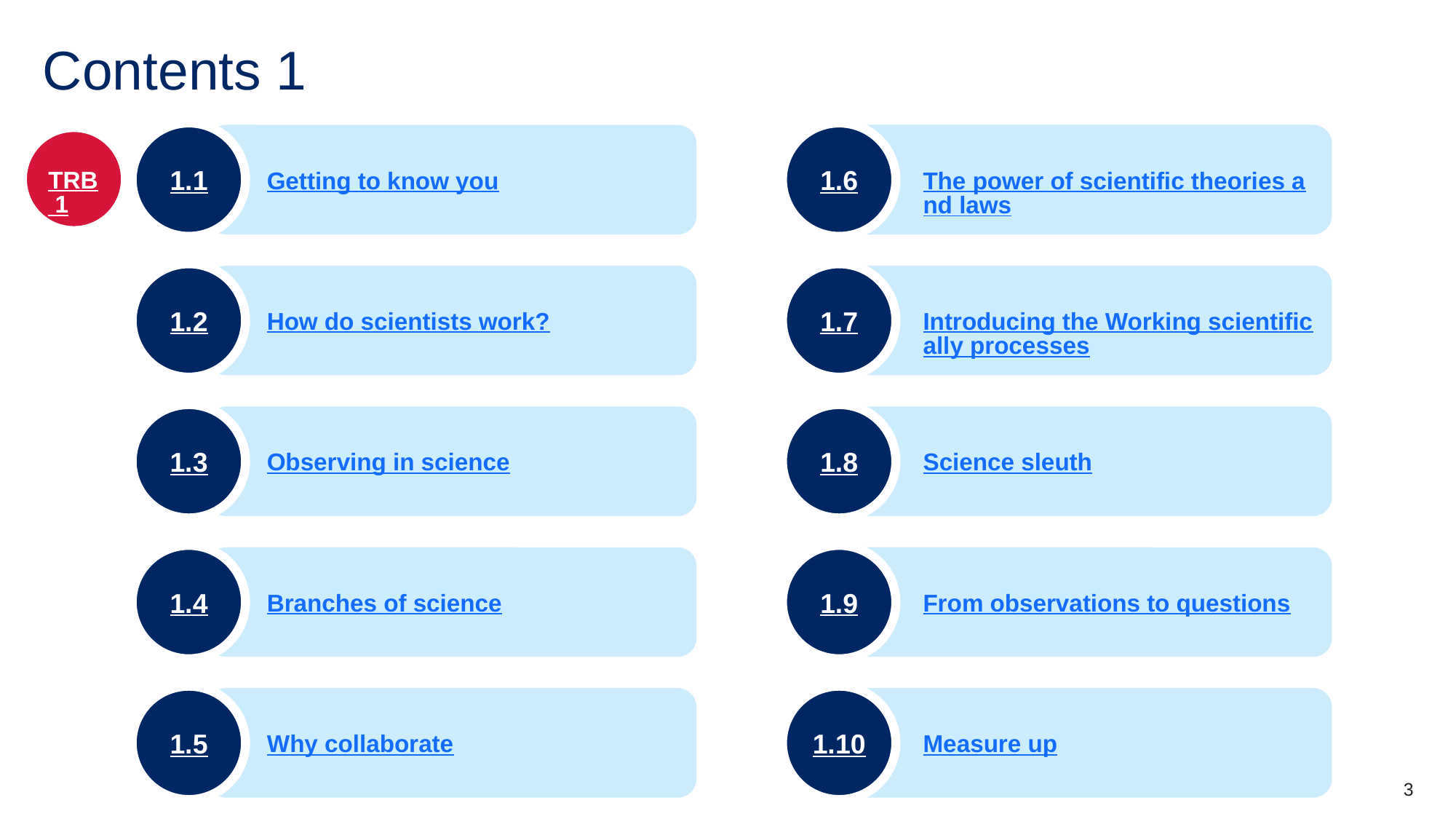

# Contents 1
1.1
Getting to know you
1.6
The power of scientific theories and laws
TRB 1
1.2
How do scientists work?
1.7
Introducing the Working scientifically processes
1.3
Observing in science
1.8
Science sleuth
1.4
Branches of science
1.9
From observations to questions
1.5
Why collaborate
1.10
Measure up
3